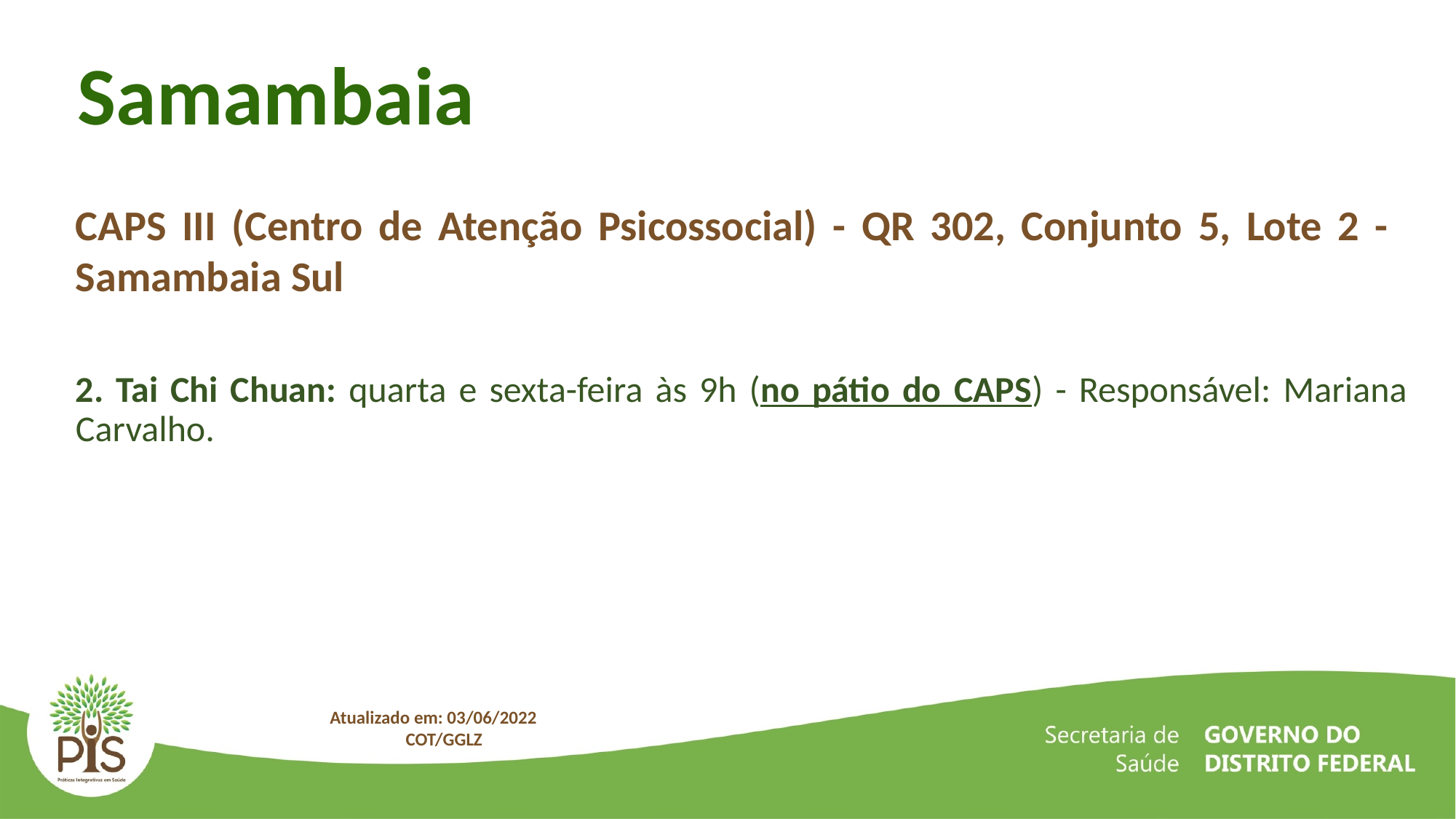

Samambaia
CAPS III (Centro de Atenção Psicossocial) - QR 302, Conjunto 5, Lote 2 - Samambaia Sul
2. Tai Chi Chuan: quarta e sexta-feira às 9h (no pátio do CAPS) - Responsável: Mariana Carvalho.

Atualizado em: 03/06/2022
COT/GGLZ